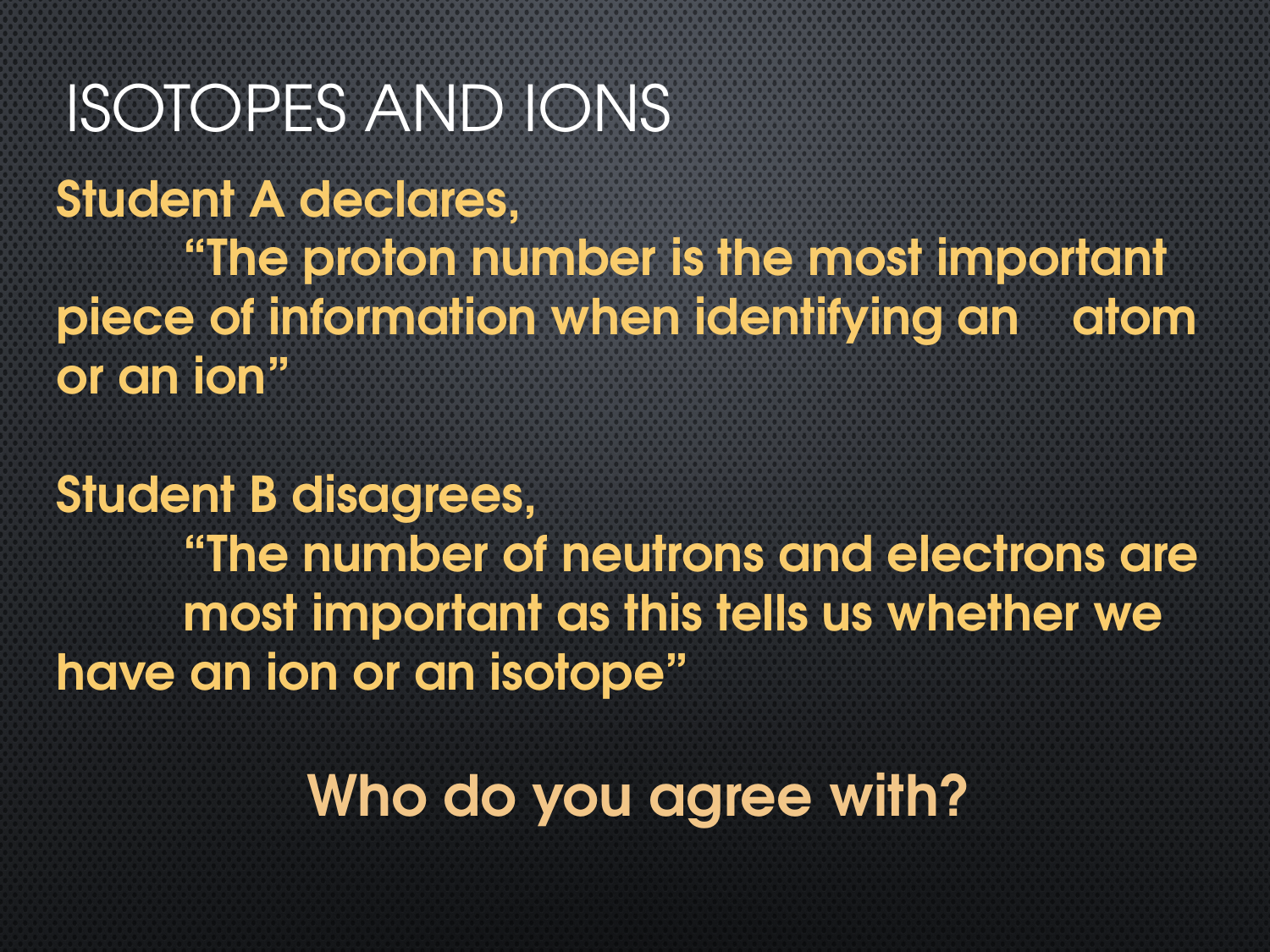

# Isotopes and ions
Student A declares,
	“The proton number is the most important 	piece of information when identifying an 	atom or an ion”

Student B disagrees,
	“The number of neutrons and electrons are 	most important as this tells us whether we 	have an ion or an isotope”

Who do you agree with?